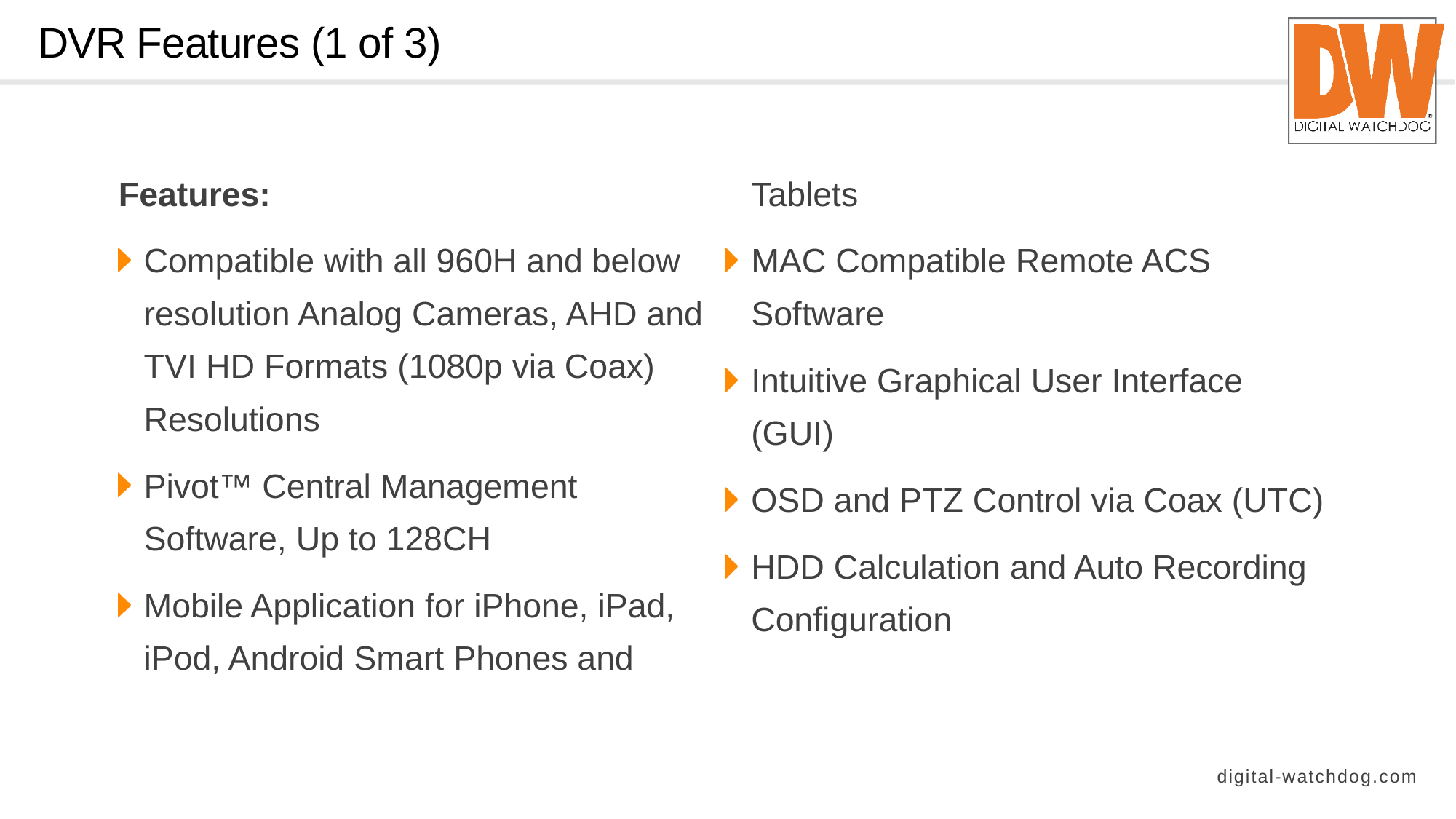

# DVR Features (1 of 3)
Features:
Compatible with all 960H and below resolution Analog Cameras, AHD and TVI HD Formats (1080p via Coax) Resolutions
Pivot™ Central Management Software, Up to 128CH
Mobile Application for iPhone, iPad, iPod, Android Smart Phones and Tablets
MAC Compatible Remote ACS Software
Intuitive Graphical User Interface (GUI)
OSD and PTZ Control via Coax (UTC)
HDD Calculation and Auto Recording Configuration